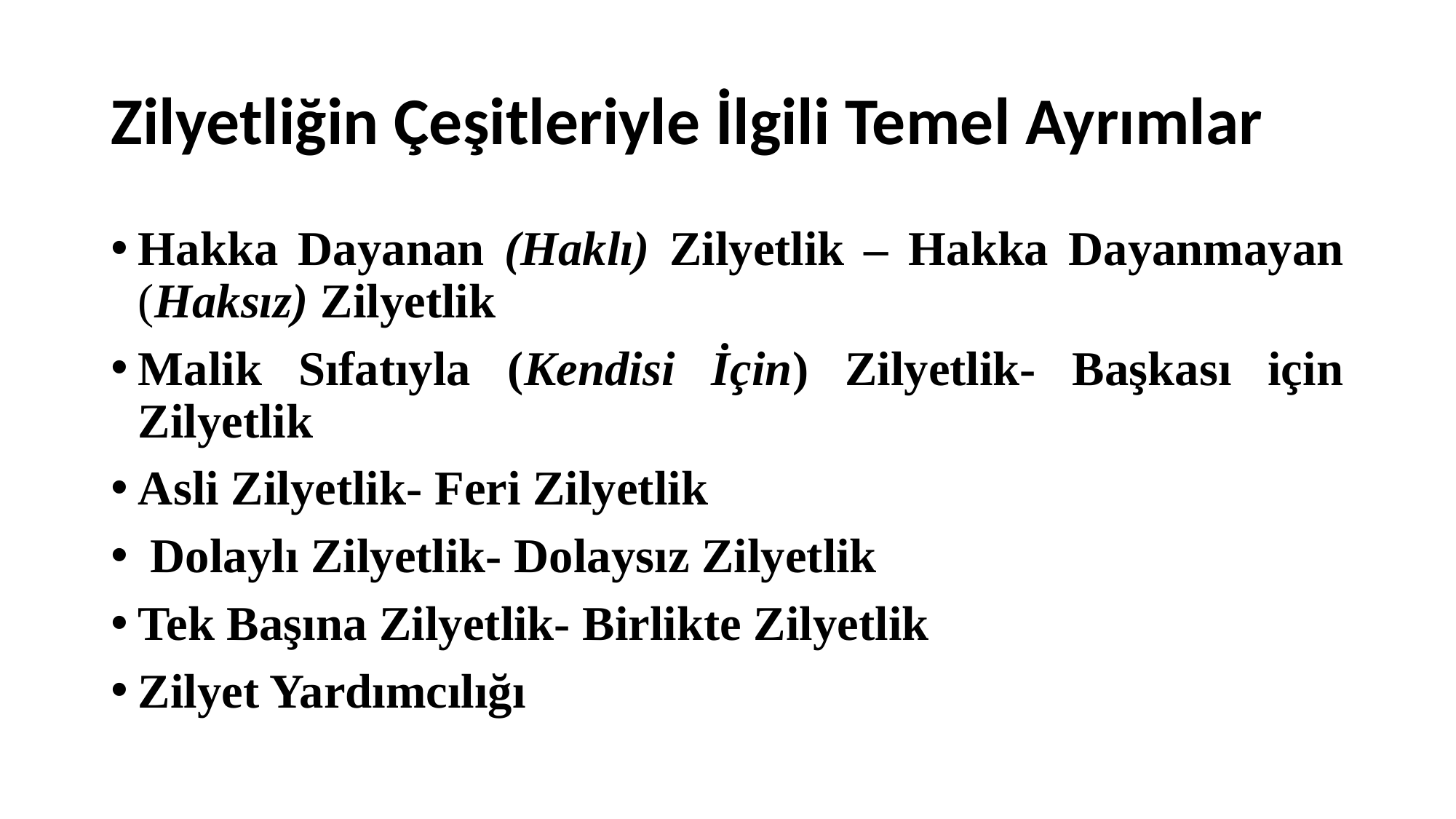

# Zilyetliğin Çeşitleriyle İlgili Temel Ayrımlar
Hakka Dayanan (Haklı) Zilyetlik – Hakka Dayanmayan (Haksız) Zilyetlik
Malik Sıfatıyla (Kendisi İçin) Zilyetlik- Başkası için Zilyetlik
Asli Zilyetlik- Feri Zilyetlik
 Dolaylı Zilyetlik- Dolaysız Zilyetlik
Tek Başına Zilyetlik- Birlikte Zilyetlik
Zilyet Yardımcılığı